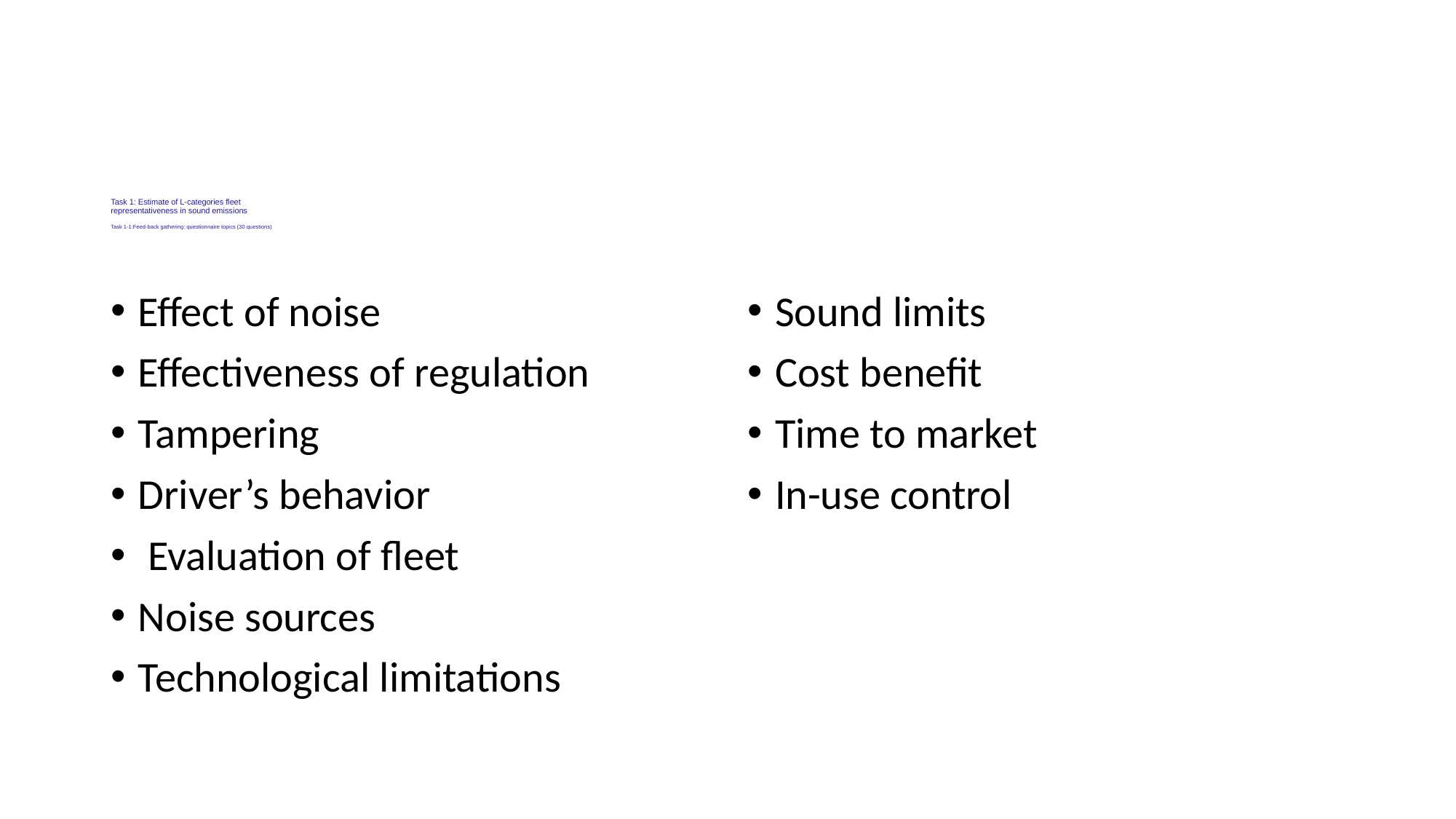

# Task 1: Estimate of L-categories fleet representativeness in sound emissions Task 1-1:Feed-back gathering: questionnaire topics (30 questions)

Effect of noise
Effectiveness of regulation
Tampering
Driver’s behavior
 Evaluation of fleet
Noise sources
Technological limitations

Sound limits
Cost benefit
Time to market
In-use control